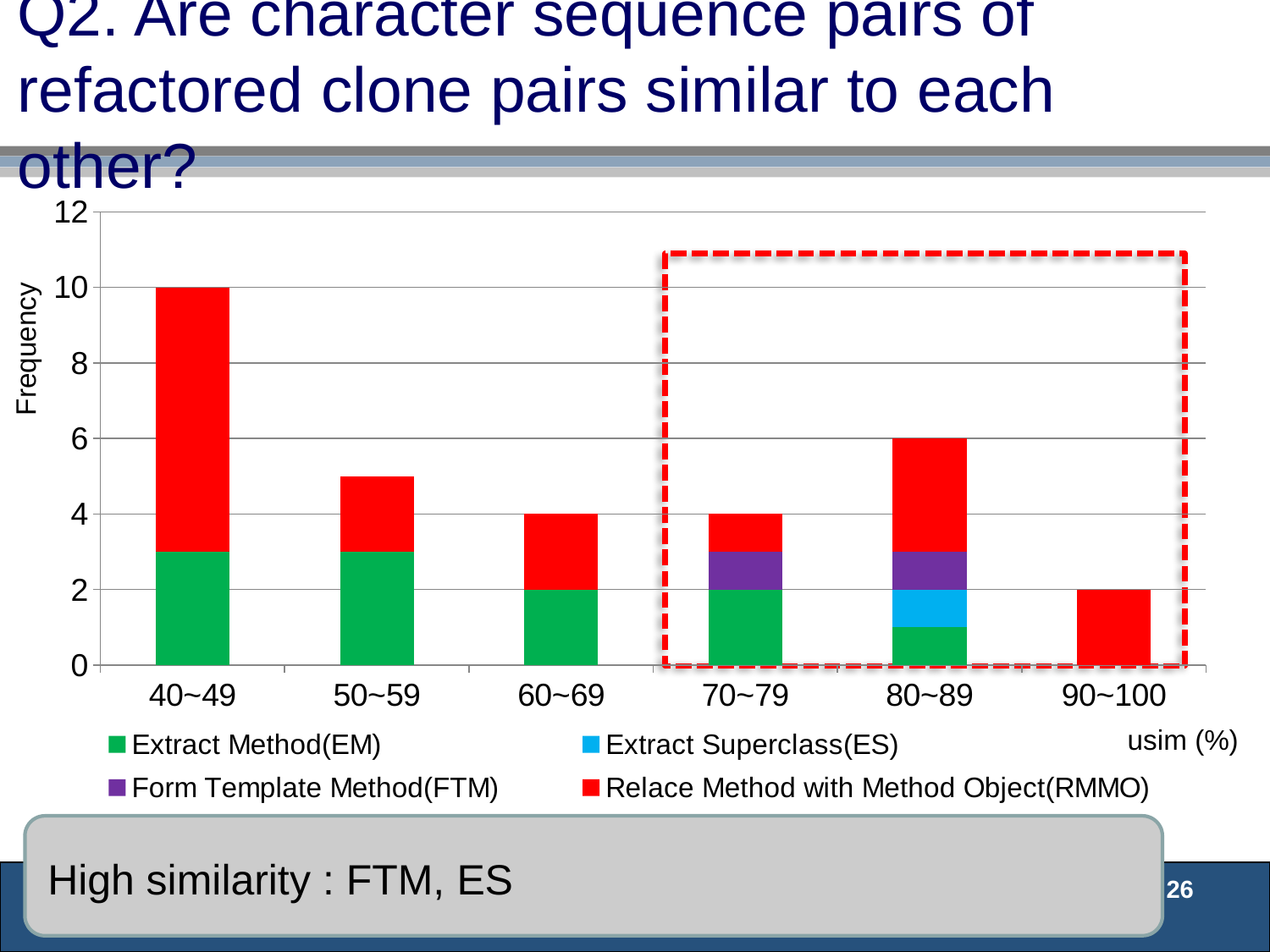

# Q2. Are character sequence pairs of refactored clone pairs similar to each other?

### Chart

| Category | Extract Method(EM) | Extract Superclass(ES) | Form Template Method(FTM) | Relace Method with Method Object(RMMO) |
|---|---|---|---|---|
| 40~49 | 3.0 | 0.0 | 0.0 | 7.0 |
| 50~59 | 3.0 | 0.0 | 0.0 | 2.0 |
| 60~69 | 2.0 | 0.0 | 0.0 | 2.0 |
| 70~79 | 2.0 | 0.0 | 1.0 | 1.0 |
| 80~89 | 1.0 | 1.0 | 1.0 | 3.0 |
| 90~100 | 0.0 | 0.0 | 0.0 | 2.0 |
Frequency
usim (%)

High similarity : FTM, ES
26